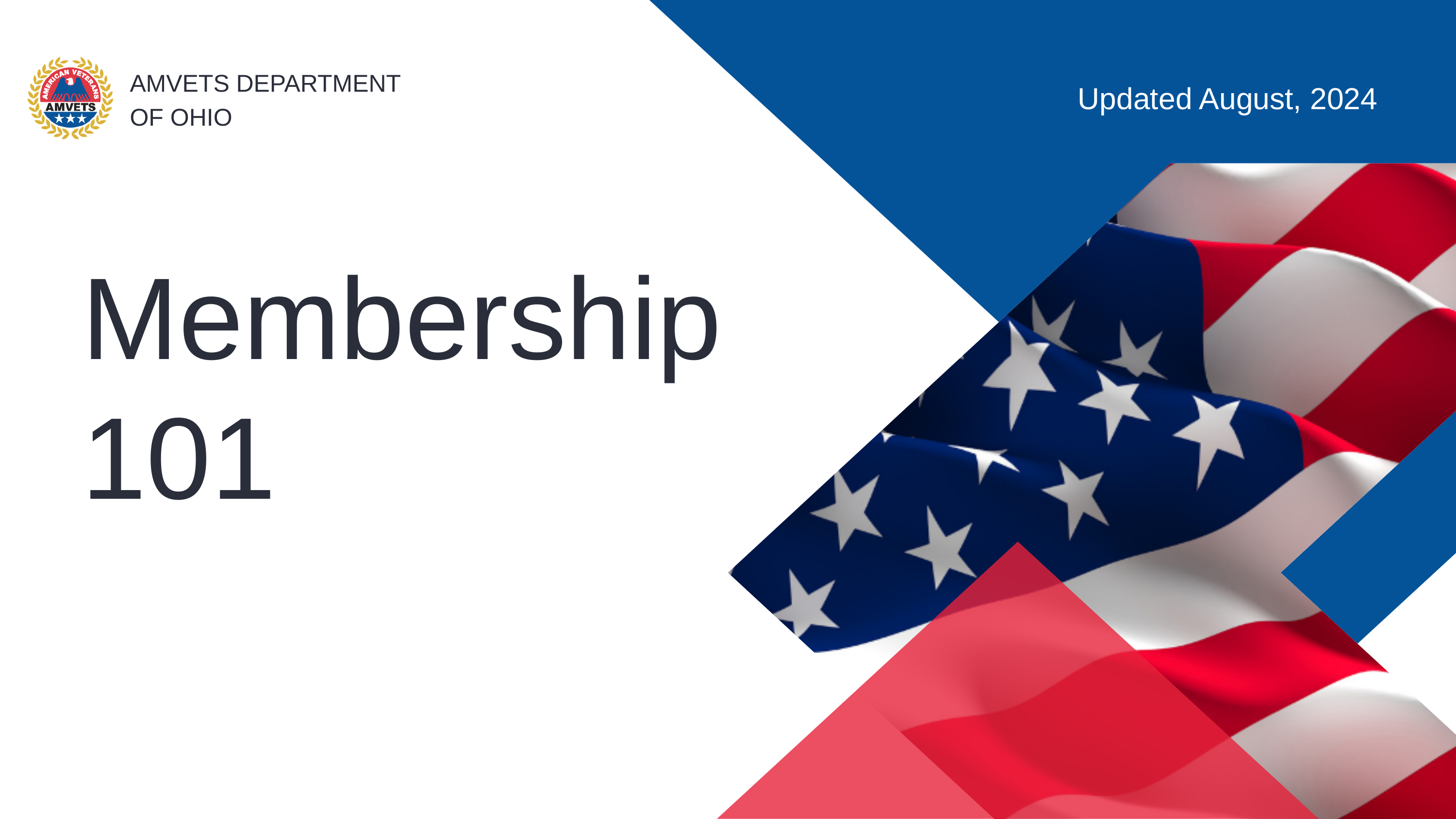

AMVETS DEPARTMENT OF OHIO
Updated August, 2024

Membership 101